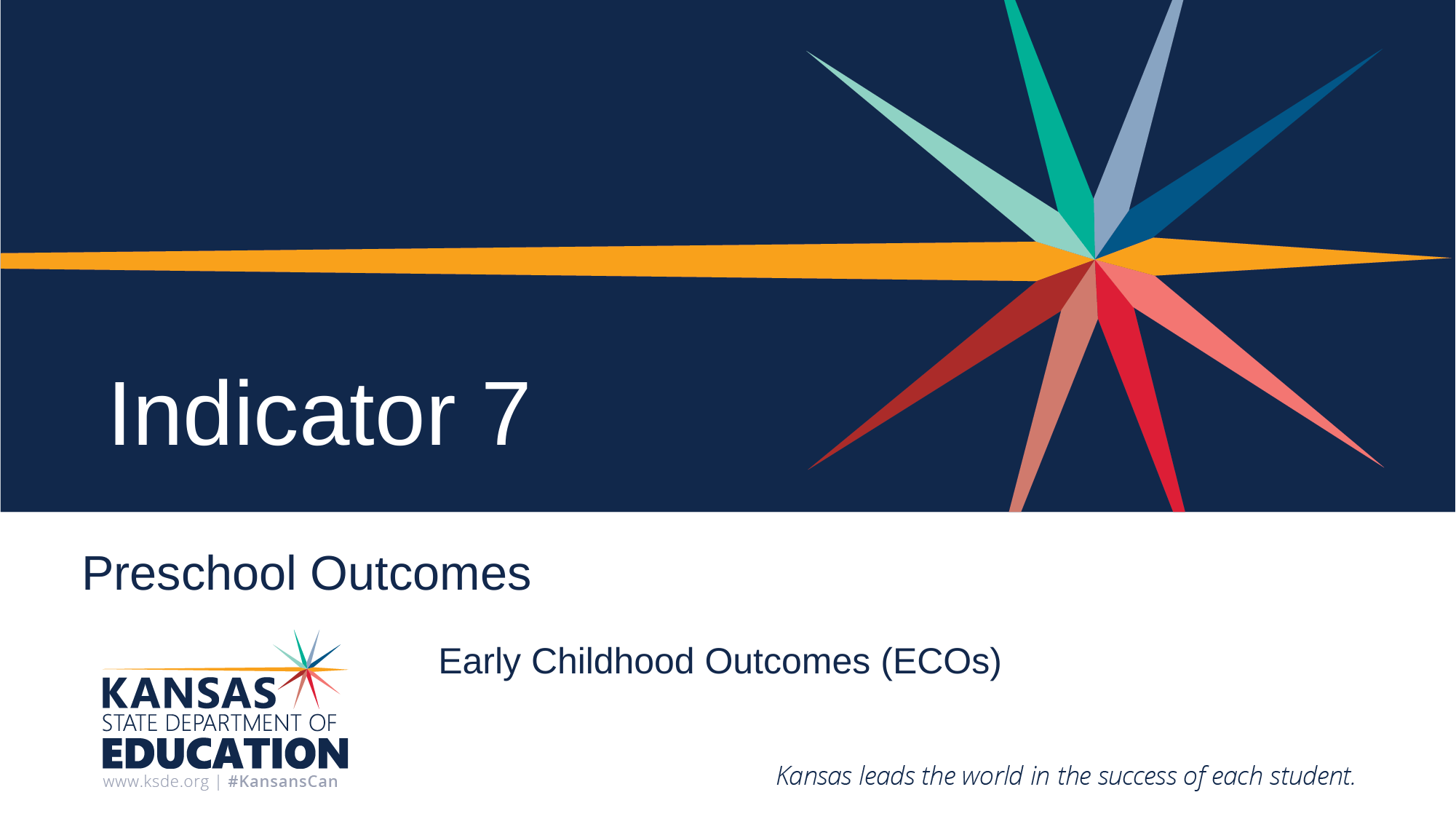

Indicator 7
# Preschool Outcomes
Early Childhood Outcomes (ECOs)